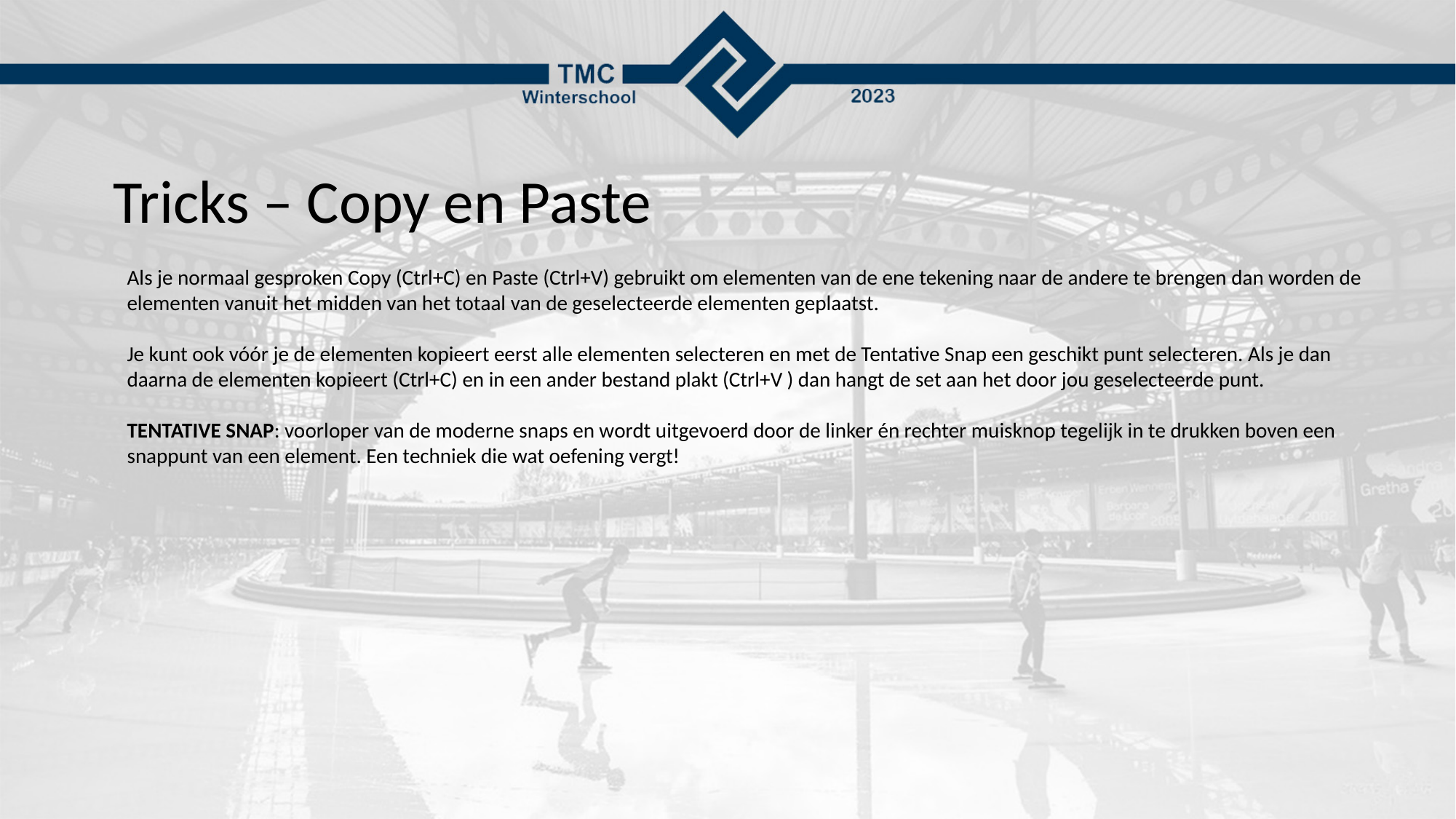

# Tricks – Copy en Paste
Als je normaal gesproken Copy (Ctrl+C) en Paste (Ctrl+V) gebruikt om elementen van de ene tekening naar de andere te brengen dan worden de elementen vanuit het midden van het totaal van de geselecteerde elementen geplaatst.

Je kunt ook vóór je de elementen kopieert eerst alle elementen selecteren en met de Tentative Snap een geschikt punt selecteren. Als je dan daarna de elementen kopieert (Ctrl+C) en in een ander bestand plakt (Ctrl+V ) dan hangt de set aan het door jou geselecteerde punt.

TENTATIVE SNAP: voorloper van de moderne snaps en wordt uitgevoerd door de linker én rechter muisknop tegelijk in te drukken boven een snappunt van een element. Een techniek die wat oefening vergt!